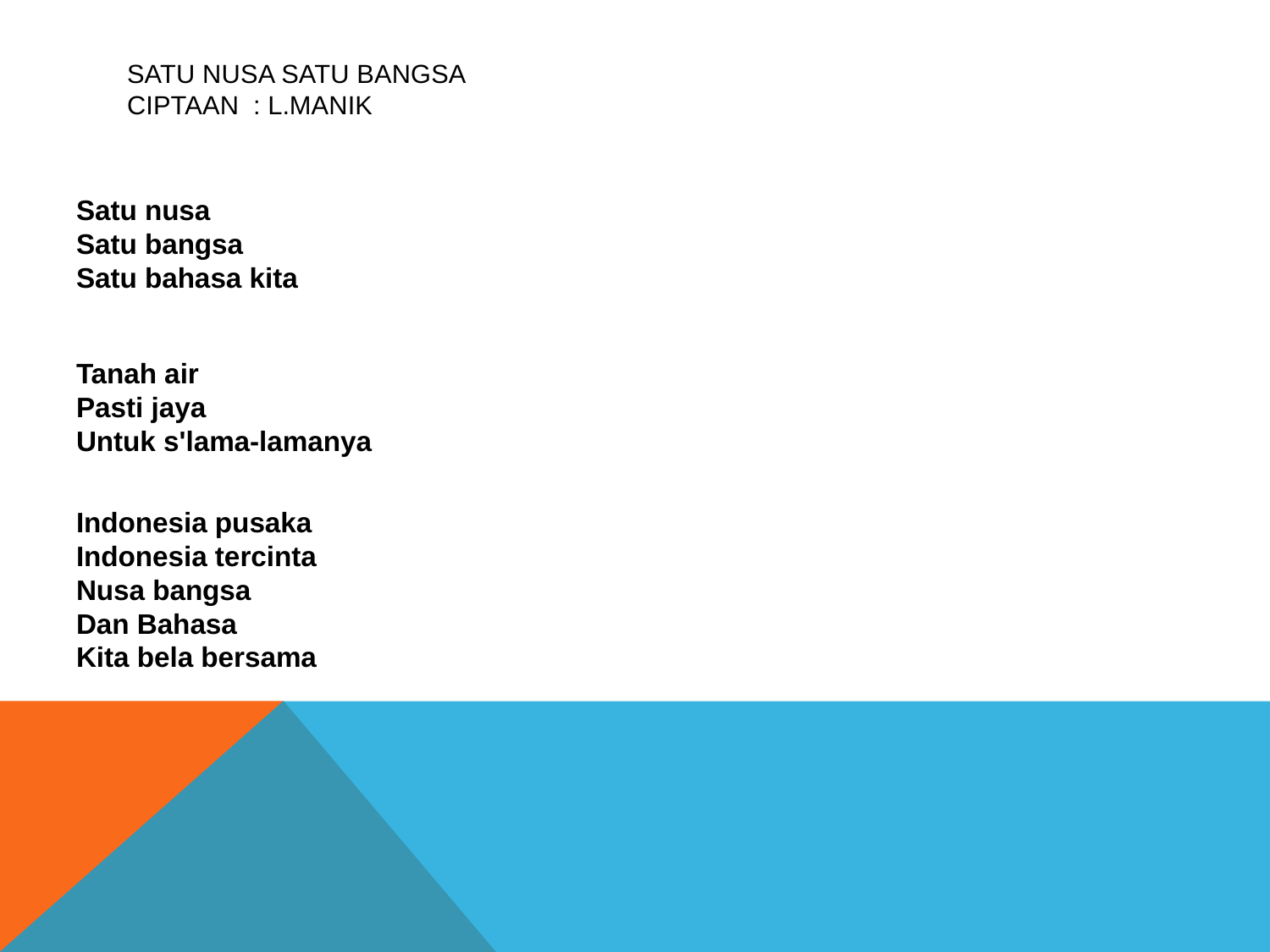

# SATU NUSA SATU BANGSA CIPTAAN  : L.MANIK
Satu nusa
Satu bangsa
Satu bahasa kita

Tanah air
Pasti jaya
Untuk s'lama-lamanya
Indonesia pusaka
Indonesia tercinta
Nusa bangsa
Dan Bahasa
Kita bela bersama